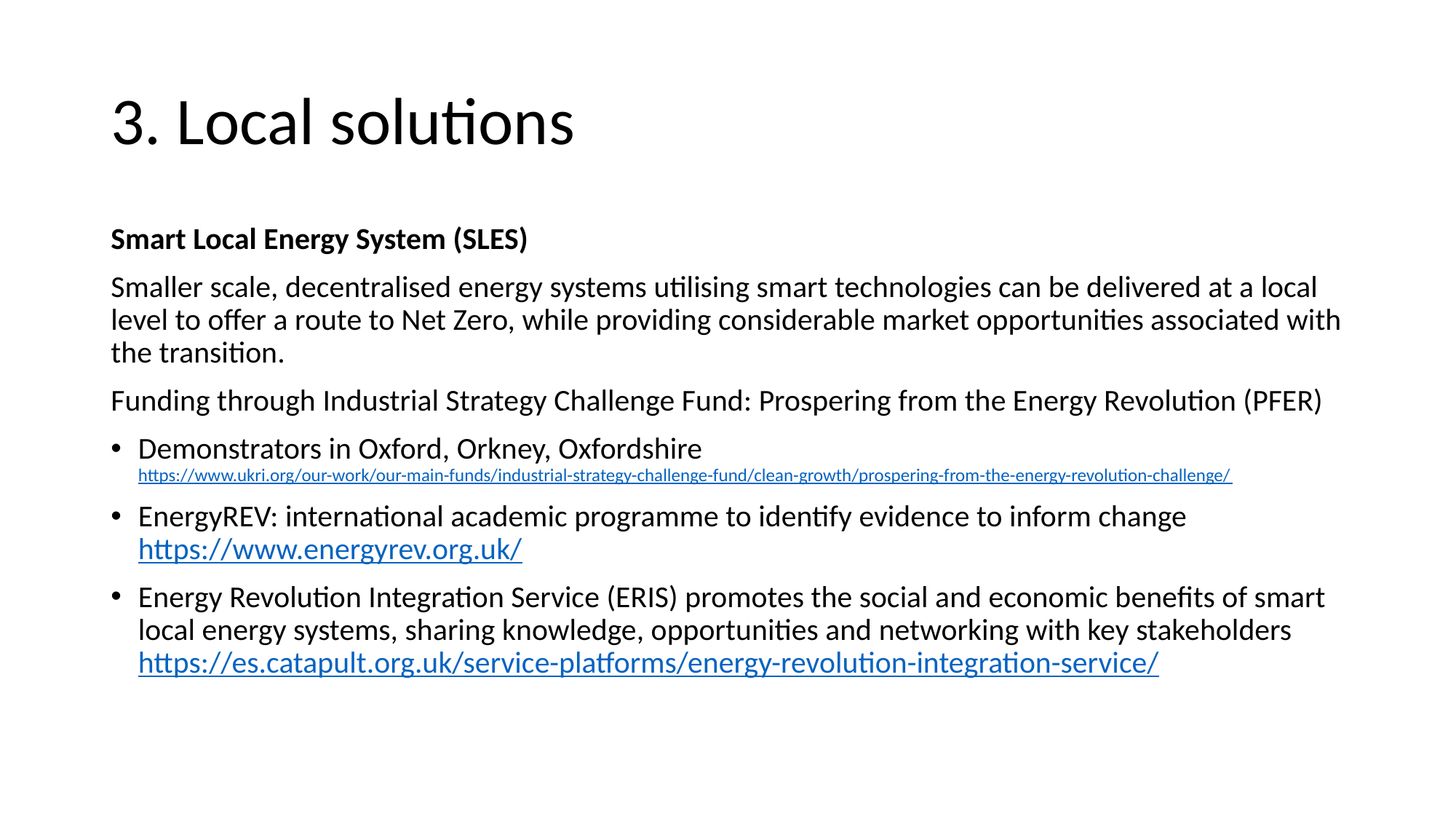

# 3. Local solutions
Smart Local Energy System (SLES)
Smaller scale, decentralised energy systems utilising smart technologies can be delivered at a local level to offer a route to Net Zero, while providing considerable market opportunities associated with the transition.
Funding through Industrial Strategy Challenge Fund: Prospering from the Energy Revolution (PFER)
Demonstrators in Oxford, Orkney, Oxfordshire
https://www.ukri.org/our-work/our-main-funds/industrial-strategy-challenge-fund/clean-growth/prospering-from-the-energy-revolution-challenge/
EnergyREV: international academic programme to identify evidence to inform change https://www.energyrev.org.uk/
Energy Revolution Integration Service (ERIS) promotes the social and economic benefits of smart local energy systems, sharing knowledge, opportunities and networking with key stakeholders https://es.catapult.org.uk/service-platforms/energy-revolution-integration-service/